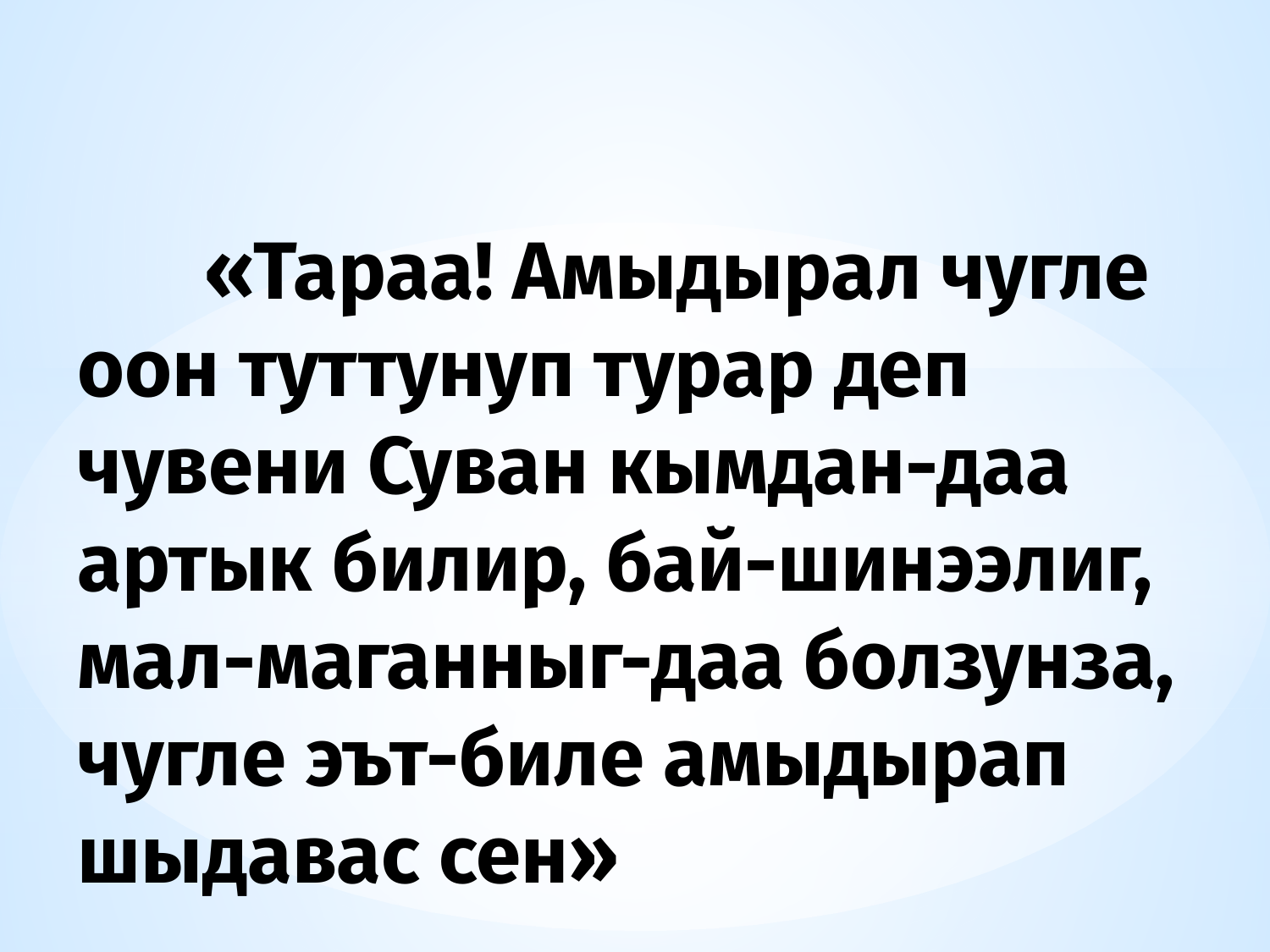

# «Тараа! Амыдырал чугле оон туттунуп турар деп чувени Суван кымдан-даа артык билир, бай-шинээлиг, мал-маганныг-даа болзунза, чугле эът-биле амыдырап шыдавас сен»